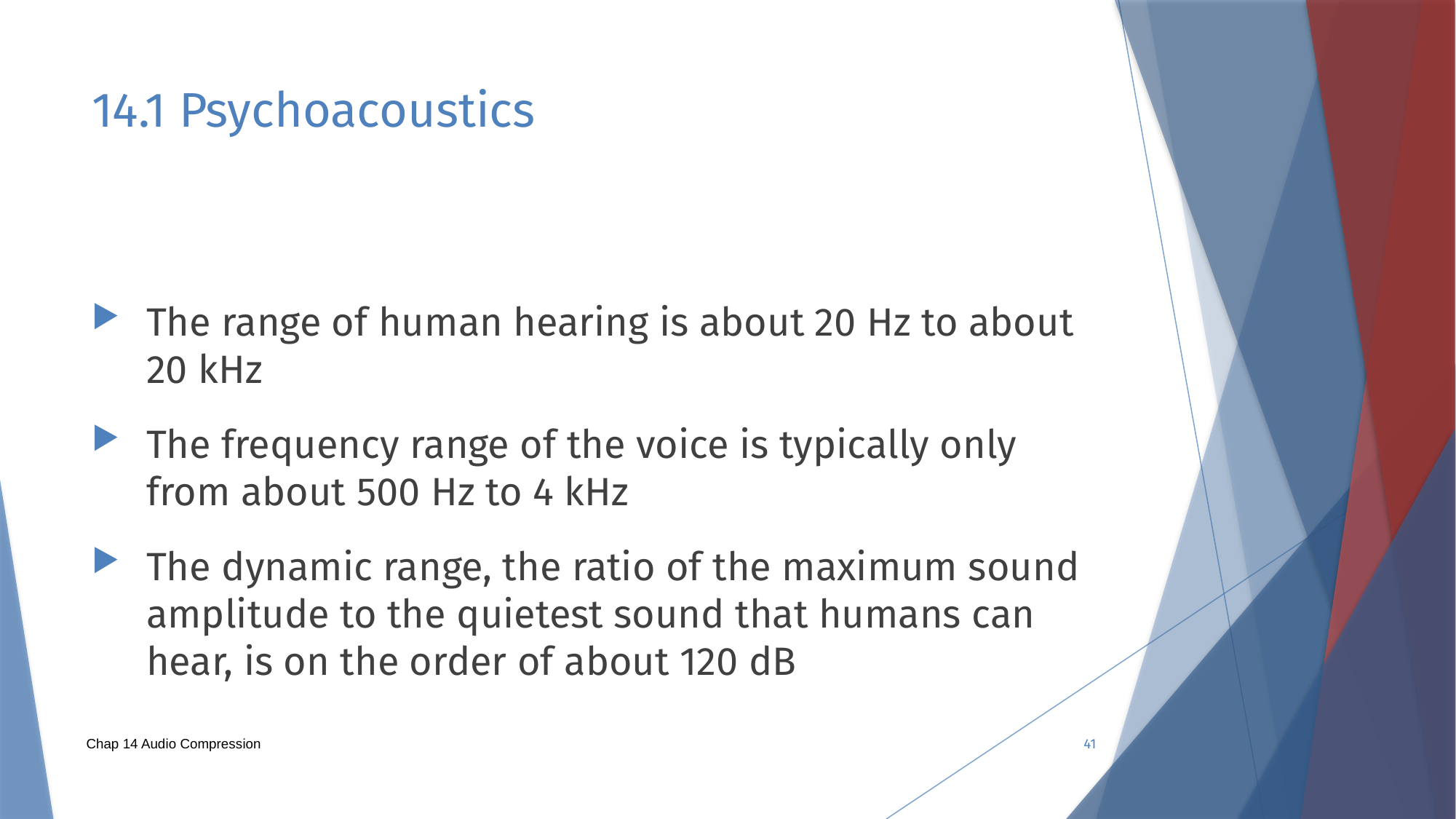

# 14.1 Psychoacoustics
The range of human hearing is about 20 Hz to about 20 kHz
The frequency range of the voice is typically only from about 500 Hz to 4 kHz
The dynamic range, the ratio of the maximum sound amplitude to the quietest sound that humans can hear, is on the order of about 120 dB
Chap 14 Audio Compression
41